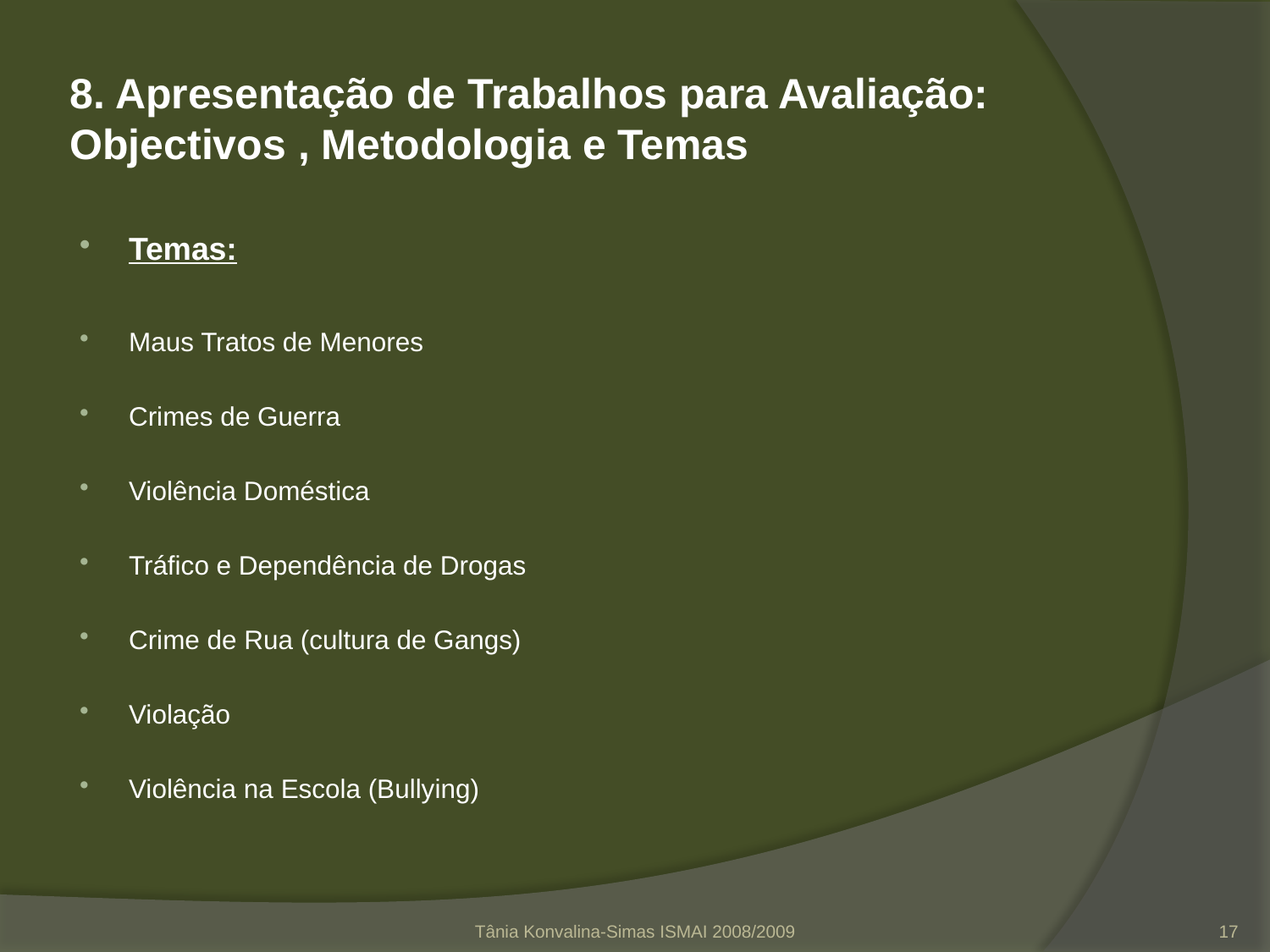

# 8. Apresentação de Trabalhos para Avaliação: Objectivos , Metodologia e Temas
Temas:

Maus Tratos de Menores

Crimes de Guerra

Violência Doméstica

Tráfico e Dependência de Drogas

Crime de Rua (cultura de Gangs)

Violação

Violência na Escola (Bullying)

Tânia Konvalina-Simas ISMAI 2008/2009
17